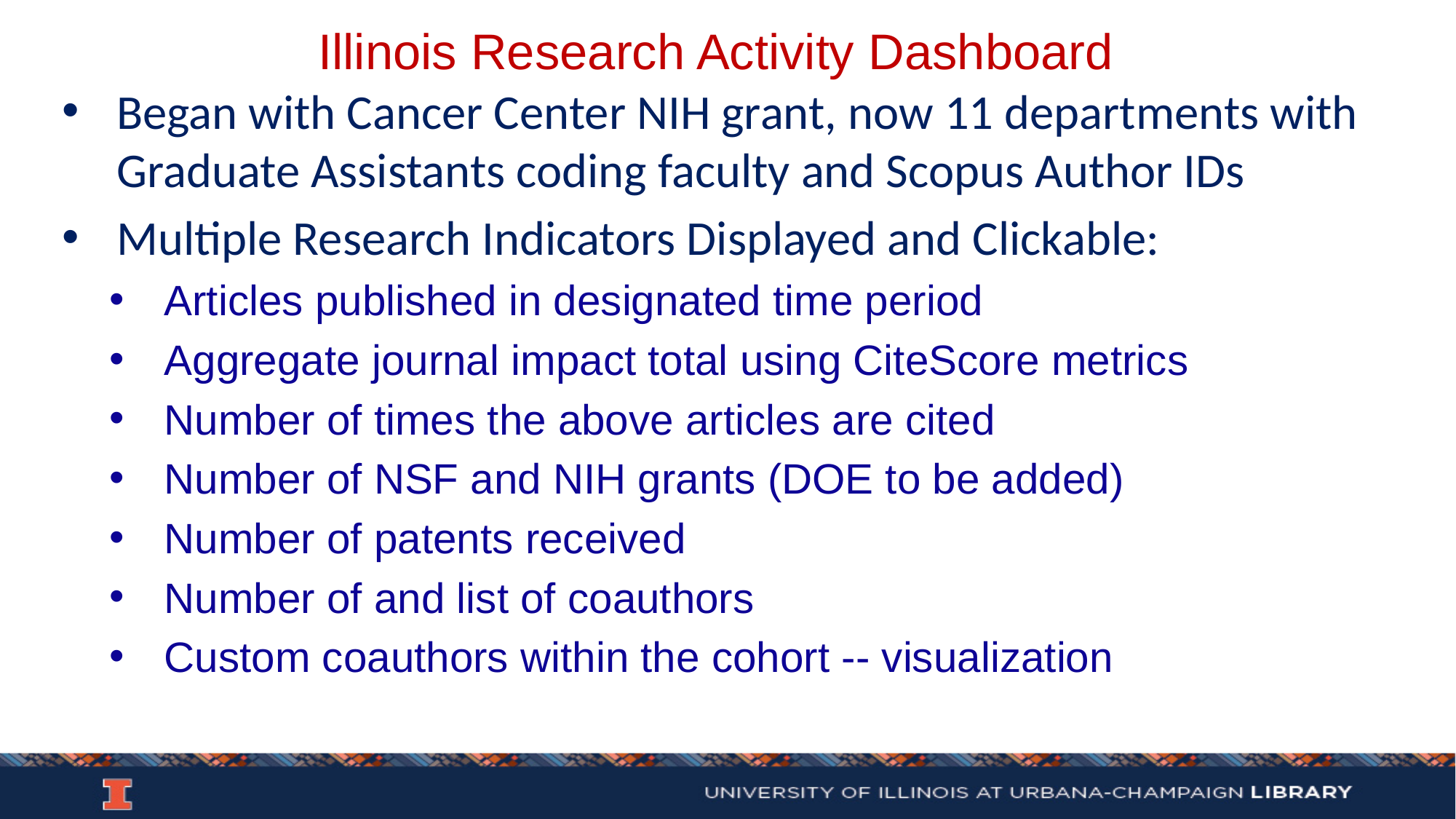

# Illinois Research Activity Dashboard
Began with Cancer Center NIH grant, now 11 departments with Graduate Assistants coding faculty and Scopus Author IDs
Multiple Research Indicators Displayed and Clickable:
Articles published in designated time period
Aggregate journal impact total using CiteScore metrics
Number of times the above articles are cited
Number of NSF and NIH grants (DOE to be added)
Number of patents received
Number of and list of coauthors
Custom coauthors within the cohort -- visualization